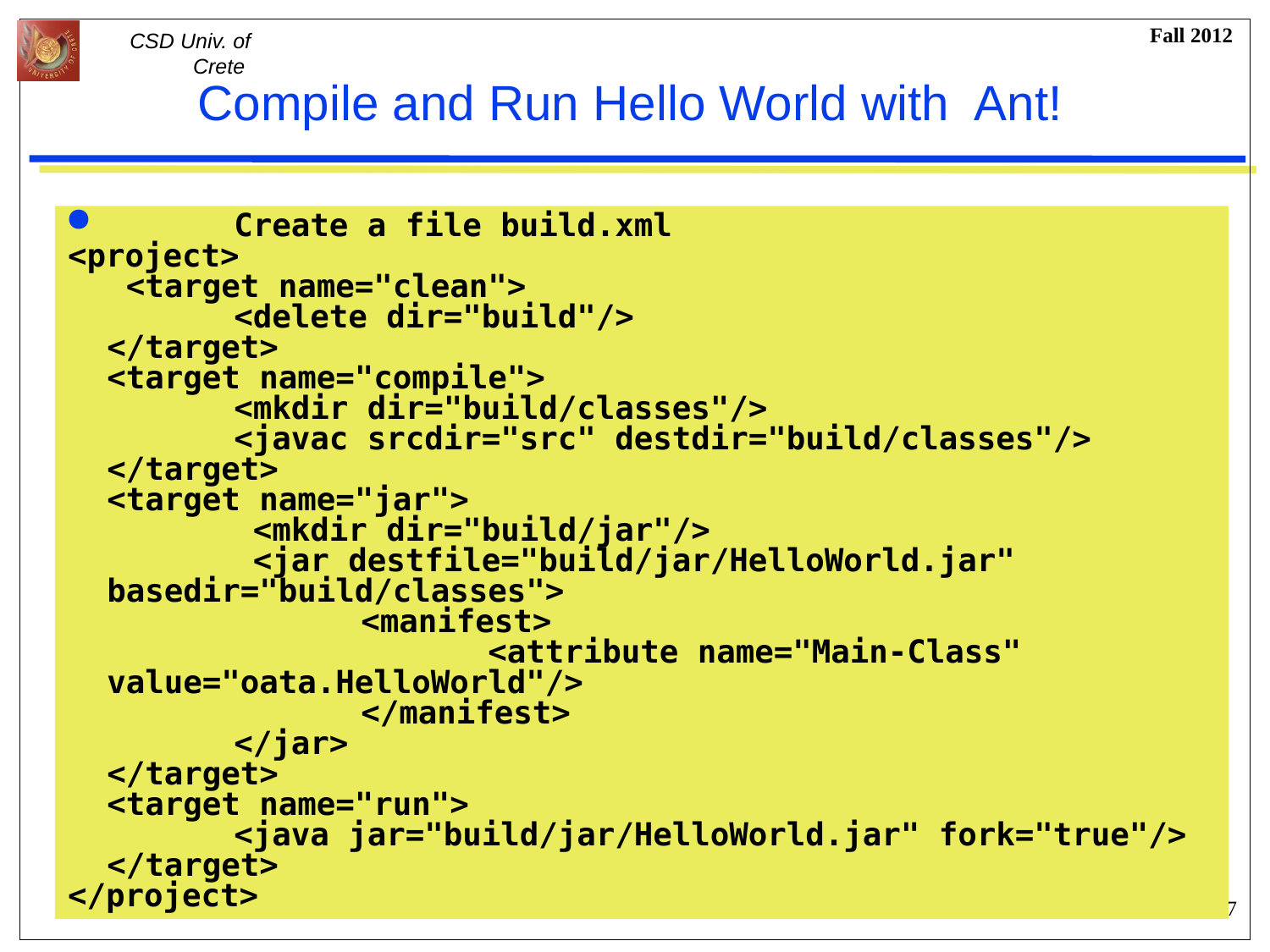

# Compile and Run Hello World with  Ant!
	Create a file build.xml
<project>
	 <target name="clean">
		<delete dir="build"/>
	</target>
	<target name="compile">
		<mkdir dir="build/classes"/>
		<javac srcdir="src" destdir="build/classes"/>
	</target>
	<target name="jar">
		 <mkdir dir="build/jar"/>
		 <jar destfile="build/jar/HelloWorld.jar" basedir="build/classes">
			<manifest>
				<attribute name="Main-Class" value="oata.HelloWorld"/>
			</manifest>
		</jar>
	</target>
	<target name="run">
		<java jar="build/jar/HelloWorld.jar" fork="true"/>
	</target>
</project>